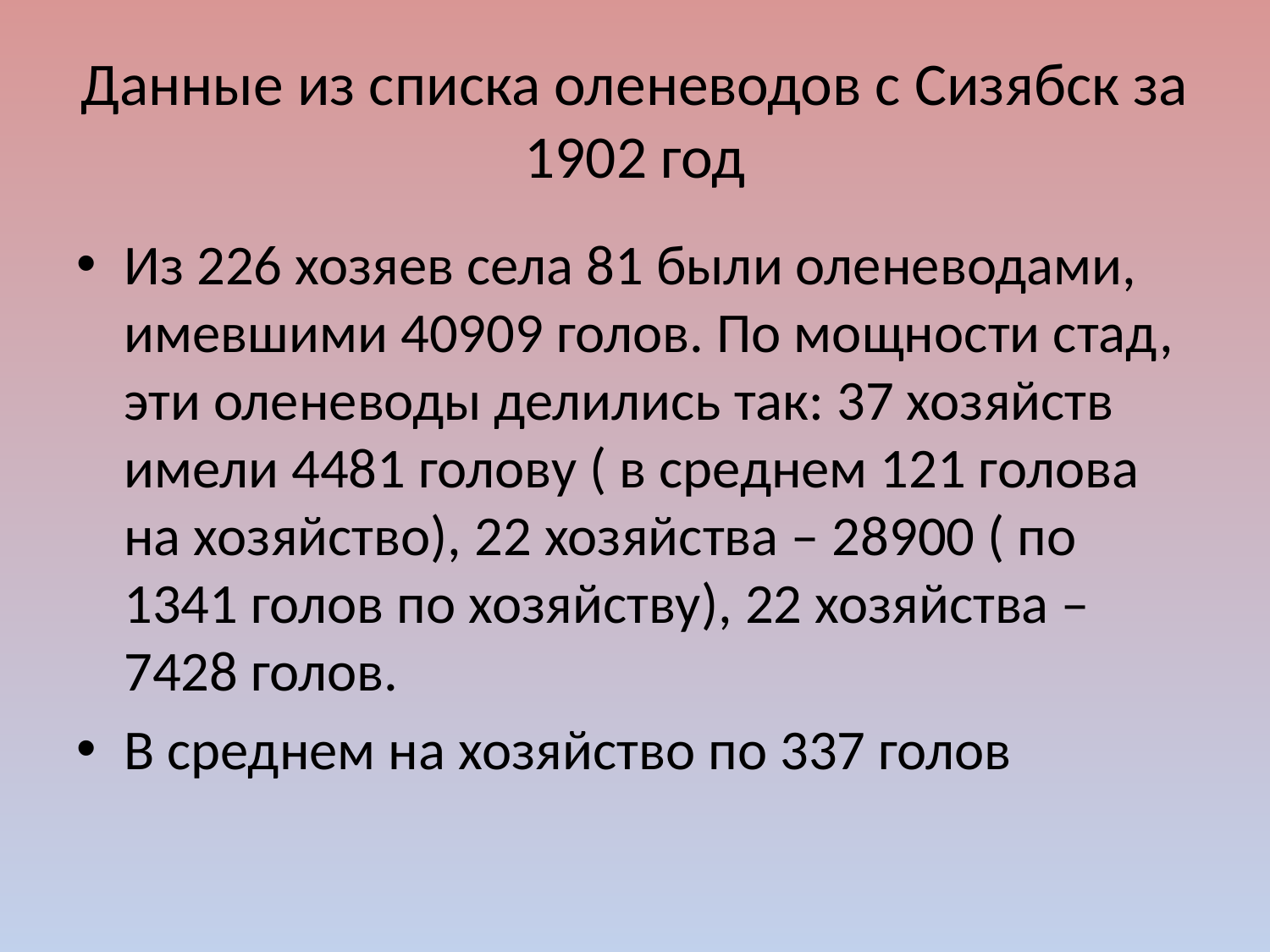

# Данные из списка оленеводов с Сизябск за 1902 год
Из 226 хозяев села 81 были оленеводами, имевшими 40909 голов. По мощности стад, эти оленеводы делились так: 37 хозяйств имели 4481 голову ( в среднем 121 голова на хозяйство), 22 хозяйства – 28900 ( по 1341 голов по хозяйству), 22 хозяйства – 7428 голов.
В среднем на хозяйство по 337 голов